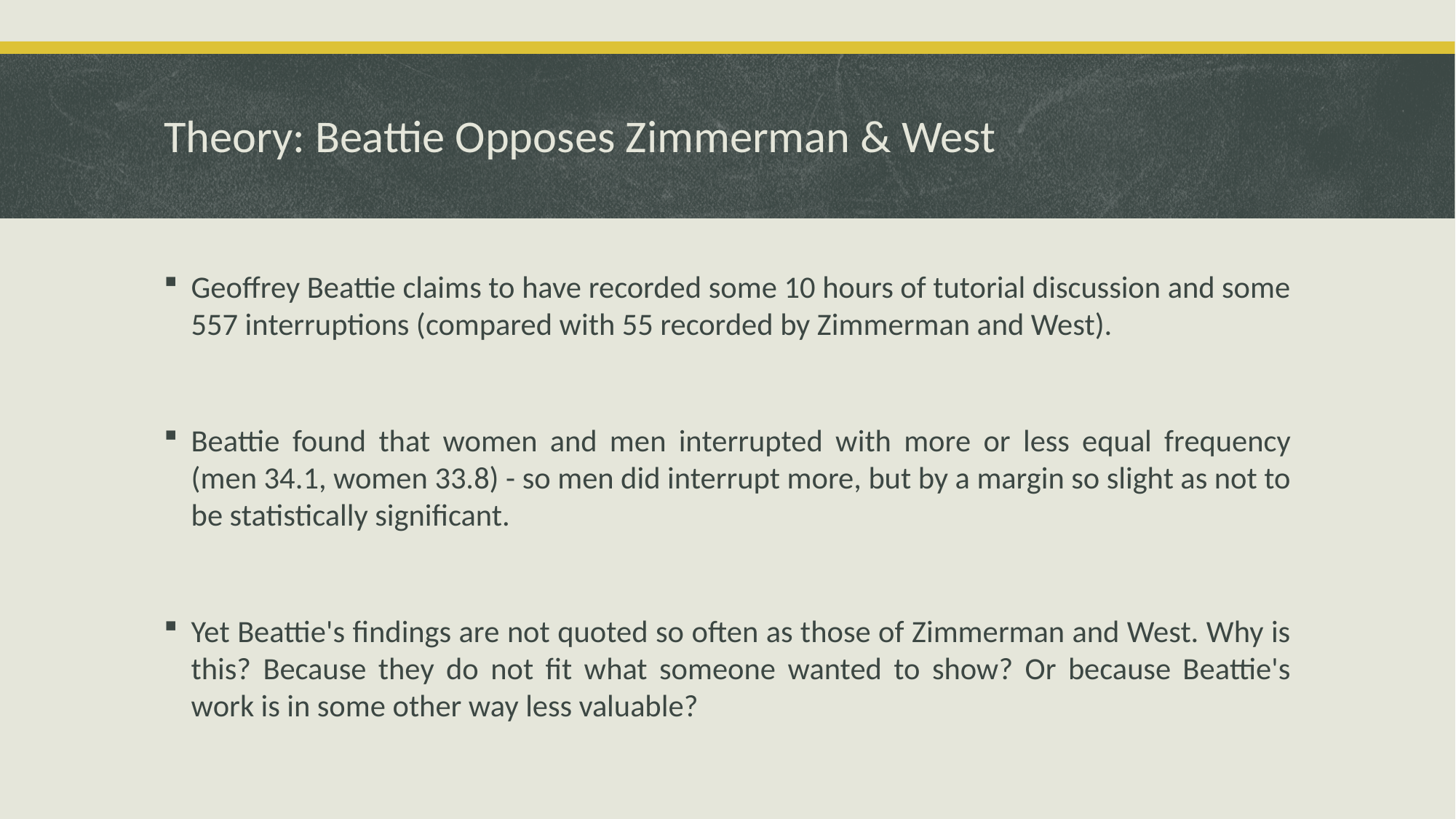

# Theory: Beattie Opposes Zimmerman & West
Geoffrey Beattie claims to have recorded some 10 hours of tutorial discussion and some 557 interruptions (compared with 55 recorded by Zimmerman and West).

Beattie found that women and men interrupted with more or less equal frequency (men 34.1, women 33.8) - so men did interrupt more, but by a margin so slight as not to be statistically significant.

Yet Beattie's findings are not quoted so often as those of Zimmerman and West. Why is this? Because they do not fit what someone wanted to show? Or because Beattie's work is in some other way less valuable?